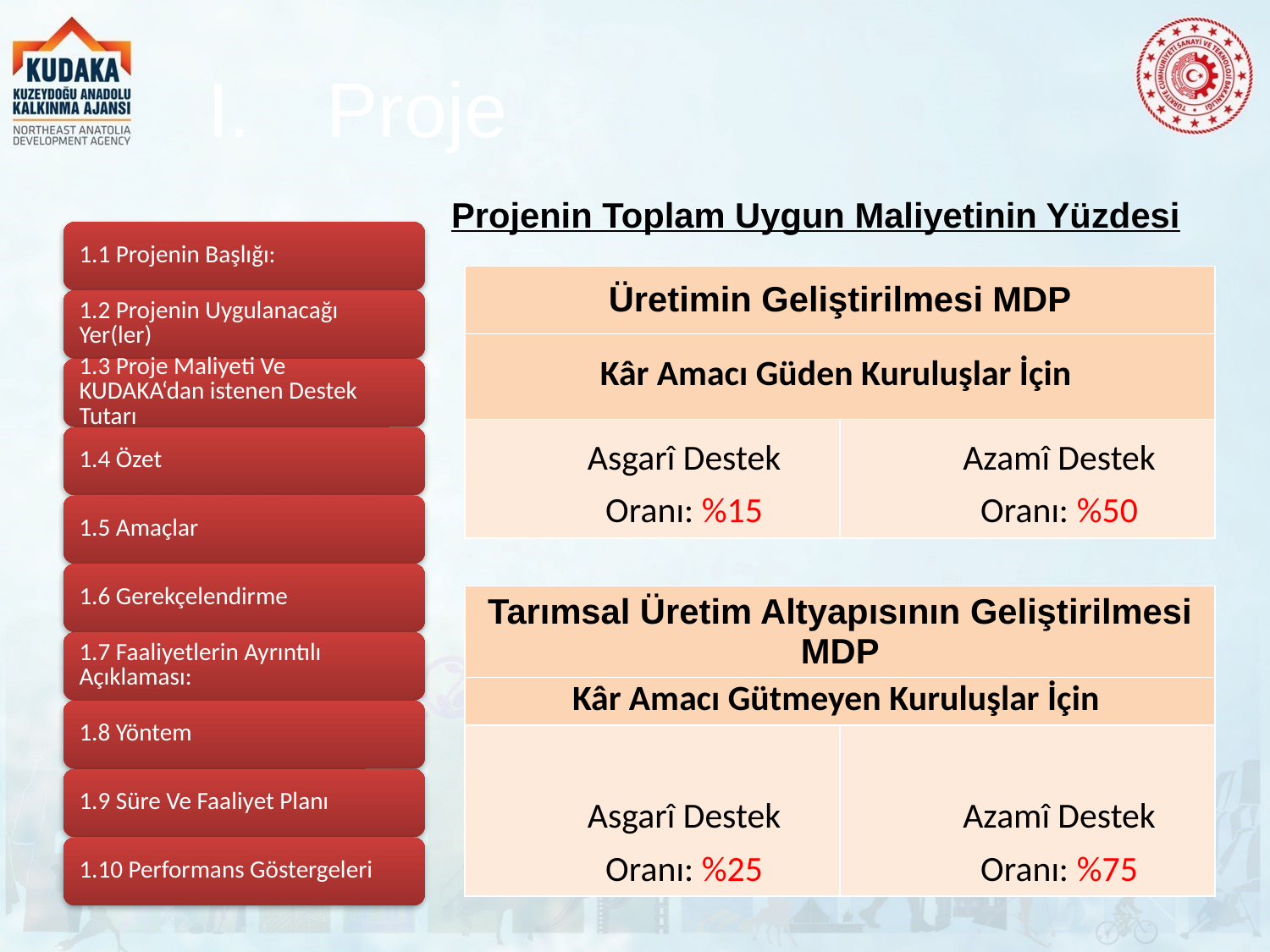

# Proje
Projenin Toplam Uygun Maliyetinin Yüzdesi
1.1 Projenin Başlığı:
1.2 Projenin Uygulanacağı Yer(ler)
1.3 Proje Maliyeti Ve KUDAKA‘dan istenen Destek Tutarı
1.10 Performans Göstergeleri
1.4 Özet
1.5 Amaçlar
1.6 Gerekçelendirme
1.7 Faaliyetlerin Ayrıntılı Açıklaması:
1.8 Yöntem
1.9 Süre Ve Faaliyet Planı
| Üretimin Geliştirilmesi MDP |  |
| --- | --- |
| Kâr Amacı Güden Kuruluşlar İçin |  |
| Asgarî Destek Oranı: %15 | Azamî Destek Oranı: %50 |
| Tarımsal Üretim Altyapısının Geliştirilmesi MDP |  |
| --- | --- |
| Kâr Amacı Gütmeyen Kuruluşlar İçin |  |
| Asgarî Destek Oranı: %25 | Azamî Destek Oranı: %75 |
8